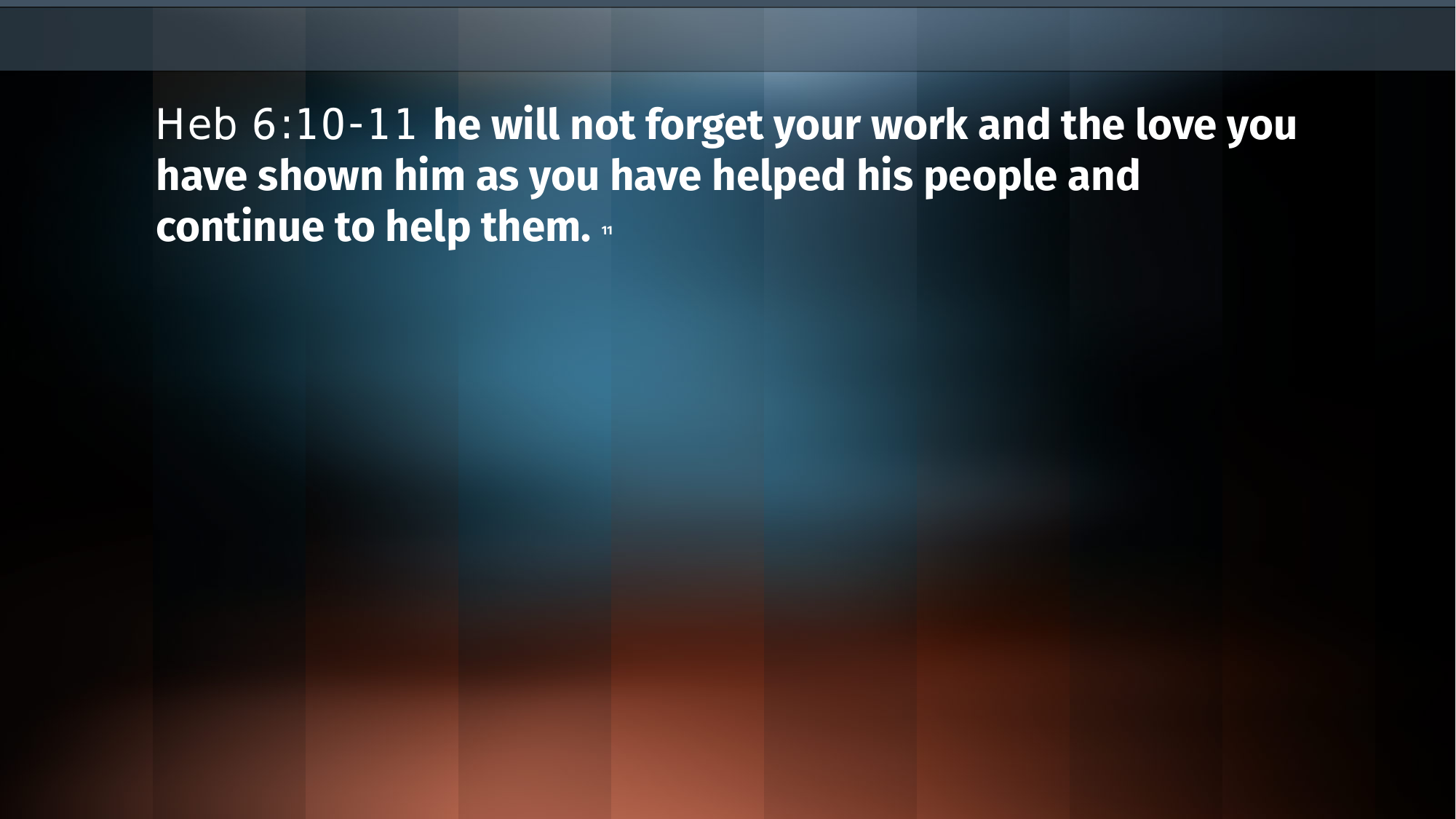

Heb 6:10-11 he will not forget your work and the love you have shown him as you have helped his people and continue to help them. 11